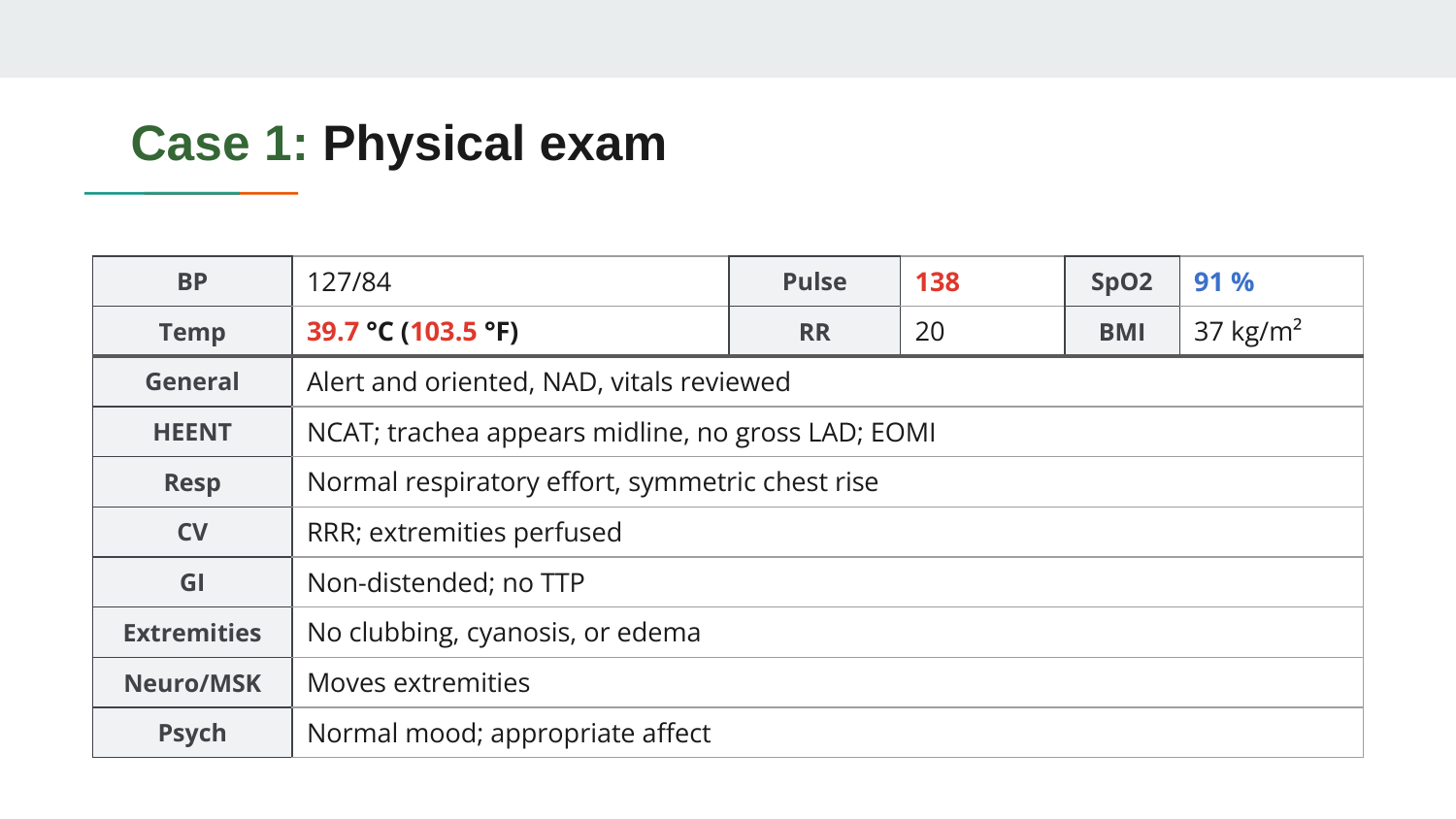

# Case 1: Physical exam
| BP | 127/84 | Pulse | 138 | SpO2 | 91 % |
| --- | --- | --- | --- | --- | --- |
| Temp | 39.7 °C (103.5 °F) | RR | 20 | BMI | 37 kg/m² |
| General | Alert and oriented, NAD, vitals reviewed |  |  |  |  |
| HEENT | NCAT; trachea appears midline, no gross LAD; EOMI |  |  |  |  |
| Resp | Normal respiratory effort, symmetric chest rise |  |  |  |  |
| CV | RRR; extremities perfused |  |  |  |  |
| GI | Non-distended; no TTP |  |  |  |  |
| Extremities | No clubbing, cyanosis, or edema |  |  |  |  |
| Neuro/MSK | Moves extremities |  |  |  |  |
| Psych | Normal mood; appropriate affect |  |  |  |  |